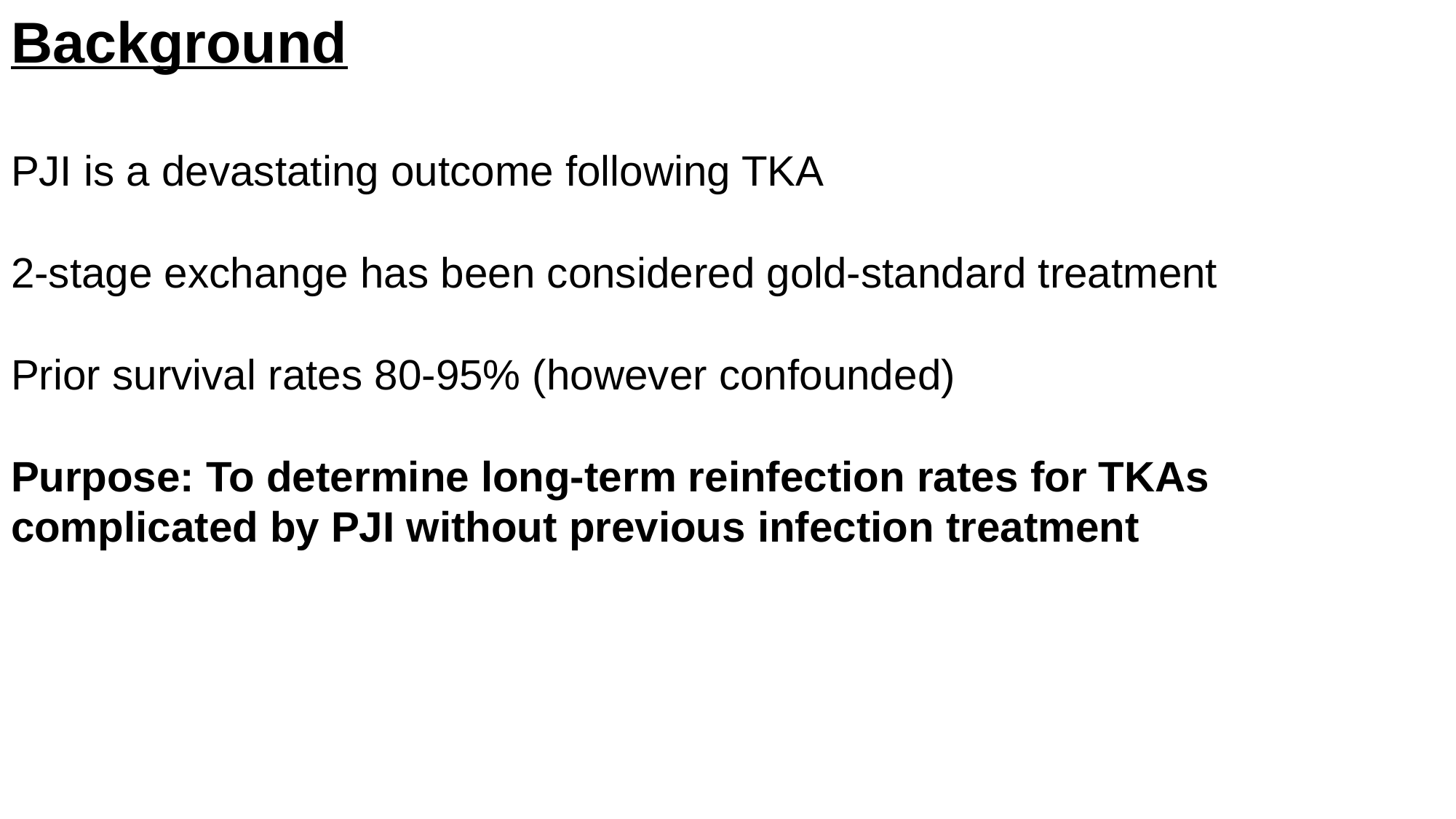

# Background PJI is a devastating outcome following TKA 2-stage exchange has been considered gold-standard treatment Prior survival rates 80-95% (however confounded) Purpose: To determine long-term reinfection rates for TKAs complicated by PJI without previous infection treatment